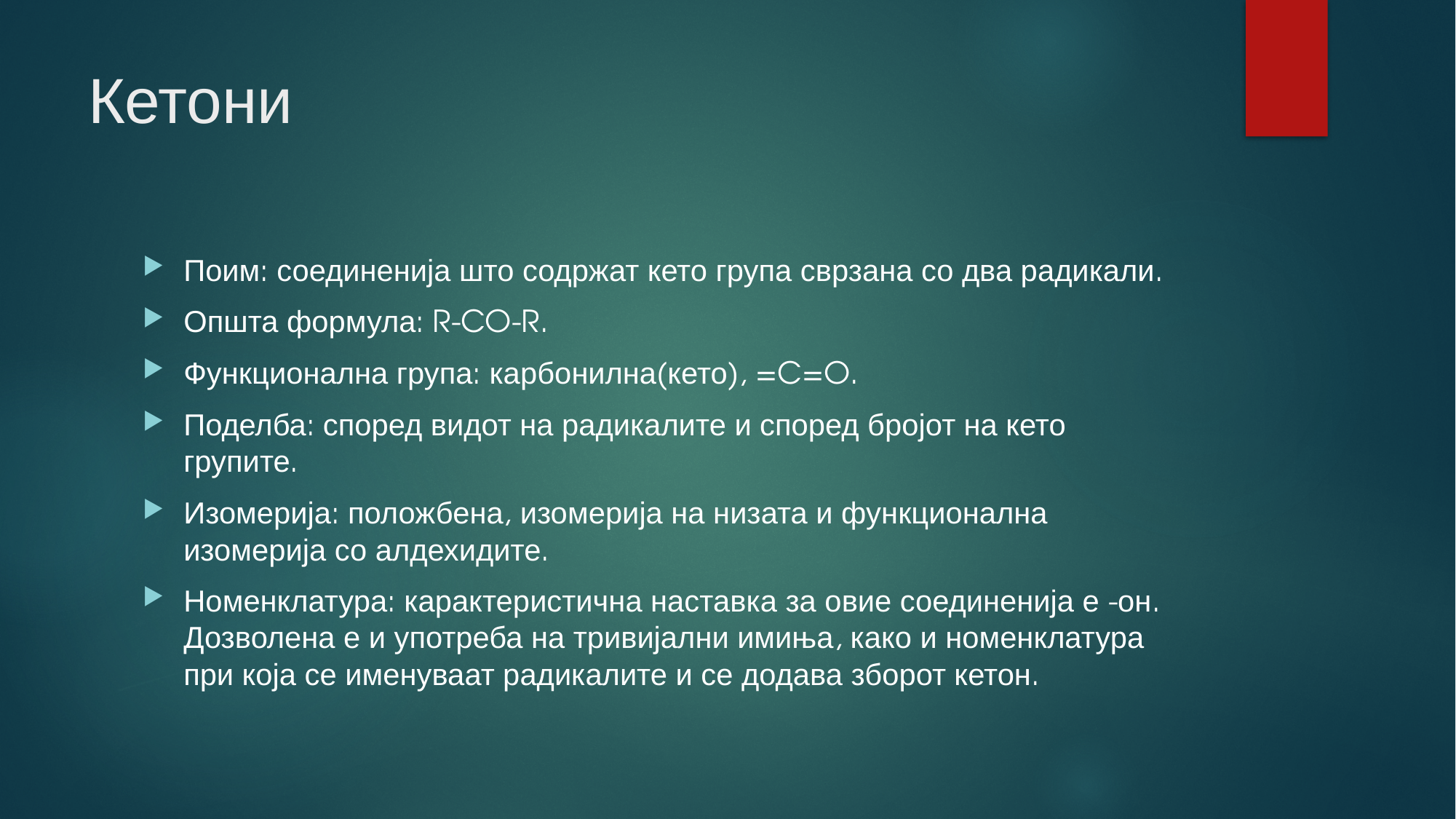

# Кетони
Поим: соединенија што содржат кето група сврзана со два радикали.
Општа формула: R-CO-R.
Функционална група: карбонилна(кето), =C=O.
Поделба: според видот на радикалите и според бројот на кето групите.
Изомерија: положбена, изомерија на низата и функционална изомерија со алдехидите.
Номенклатура: карактеристична наставка за овие соединенија е -он. Дозволена е и употреба на тривијални имиња, како и номенклатура при која се именуваат радикалите и се додава зборот кетон.